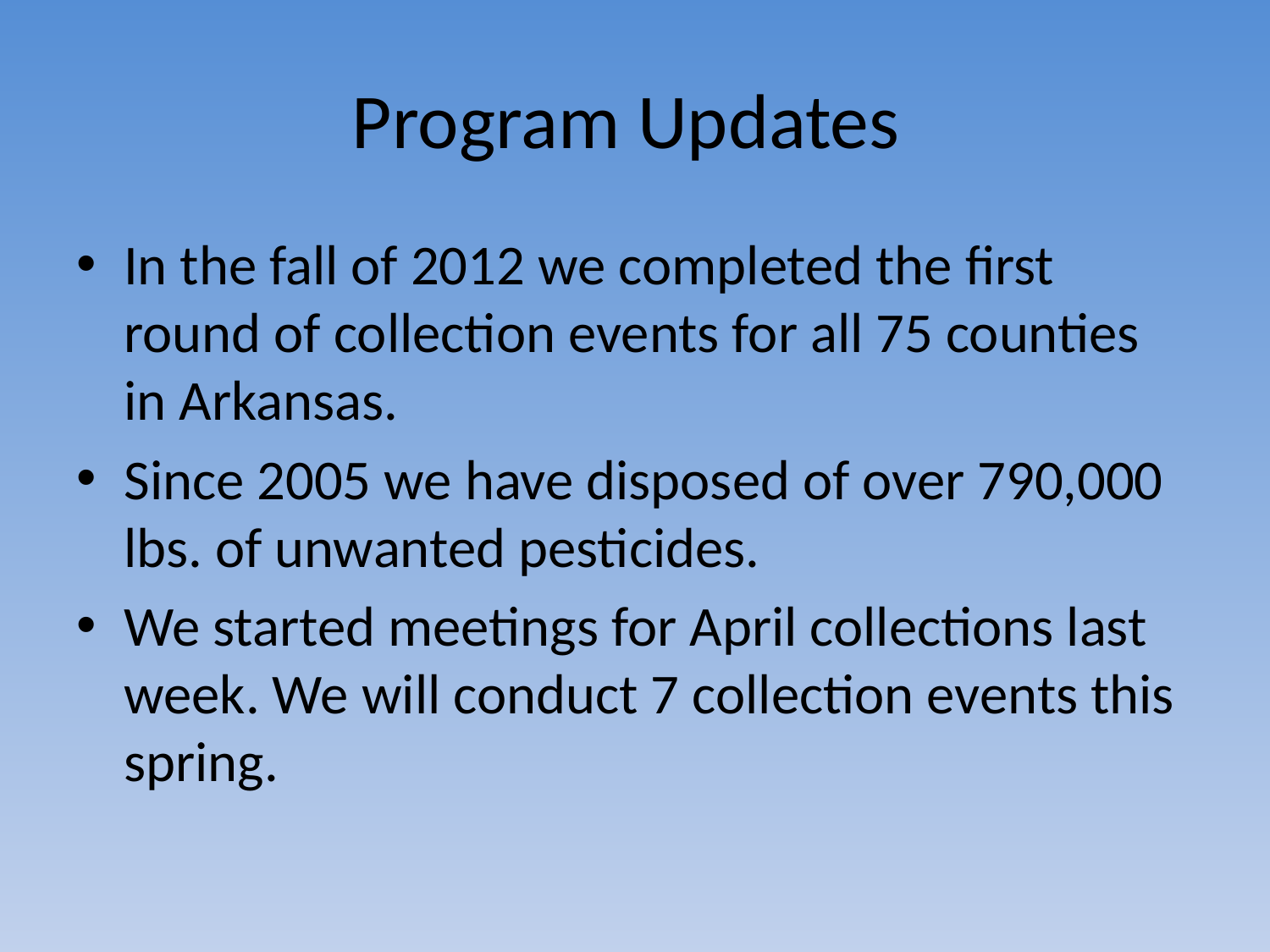

# Program Updates
In the fall of 2012 we completed the first round of collection events for all 75 counties in Arkansas.
Since 2005 we have disposed of over 790,000 lbs. of unwanted pesticides.
We started meetings for April collections last week. We will conduct 7 collection events this spring.